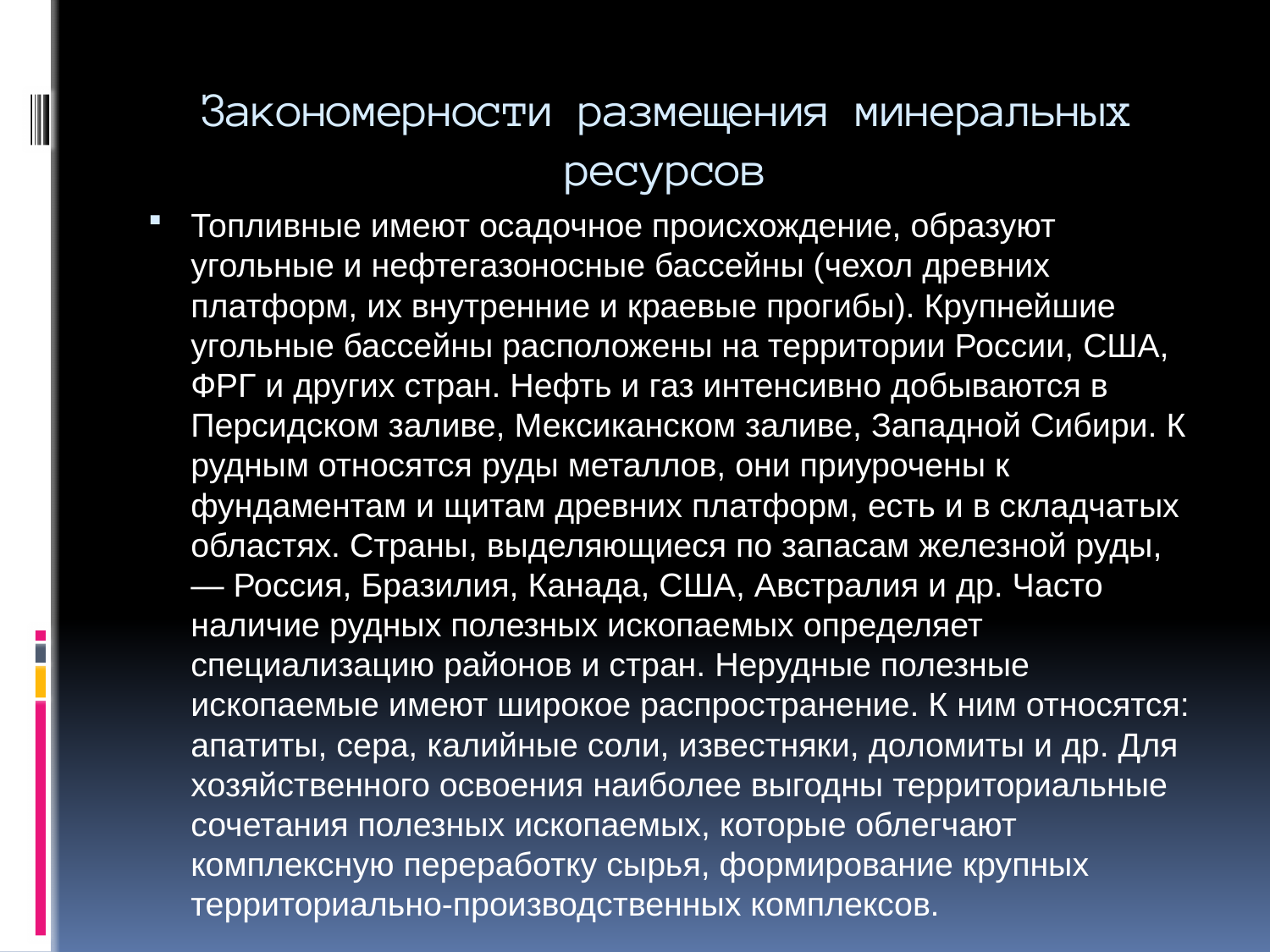

# Закономерности размещения минеральных ресурсов
Топливные имеют осадочное происхождение, образуют угольные и нефтегазоносные бассейны (чехол древних платформ, их внутренние и краевые прогибы). Крупнейшие угольные бассейны расположены на территории России, США, ФРГ и других стран. Нефть и газ интенсивно добываются в Персидском заливе, Мексиканском заливе, Западной Сибири. К рудным относятся руды металлов, они приурочены к фундаментам и щитам древних платформ, есть и в складчатых областях. Страны, выделяющиеся по запасам железной руды, — Россия, Бразилия, Канада, США, Австралия и др. Часто наличие рудных полезных ископаемых определяет специализацию районов и стран. Нерудные полезные ископаемые имеют широкое распространение. К ним относятся: апатиты, сера, калийные соли, известняки, доломиты и др. Для хозяйственного освоения наиболее выгодны территориальные сочетания полезных ископаемых, которые облегчают комплексную переработку сырья, формирование крупных территориально-производственных комплексов.